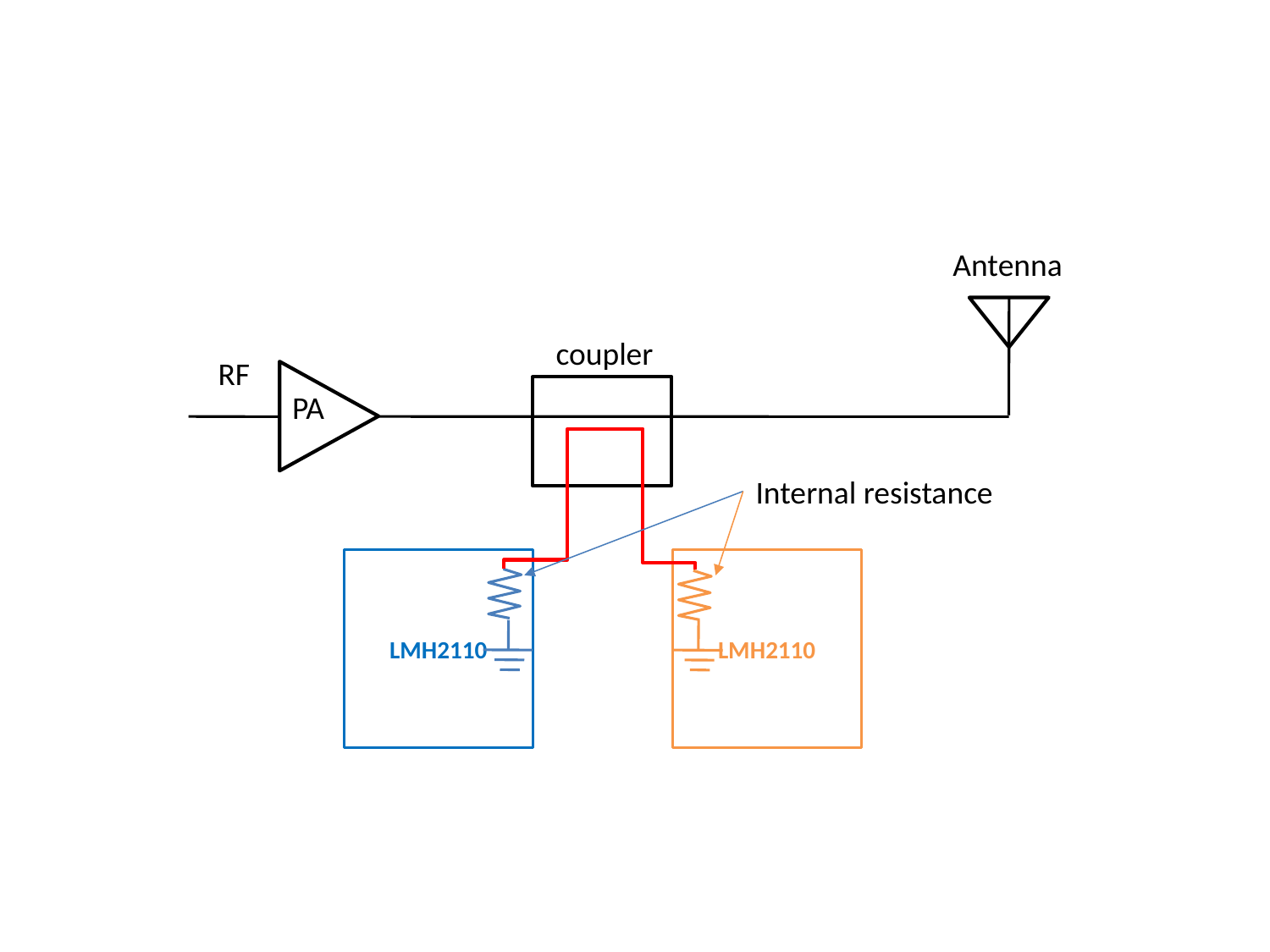

Antenna

coupler
RF

PA

Internal resistance
LMH2110
LMH2110